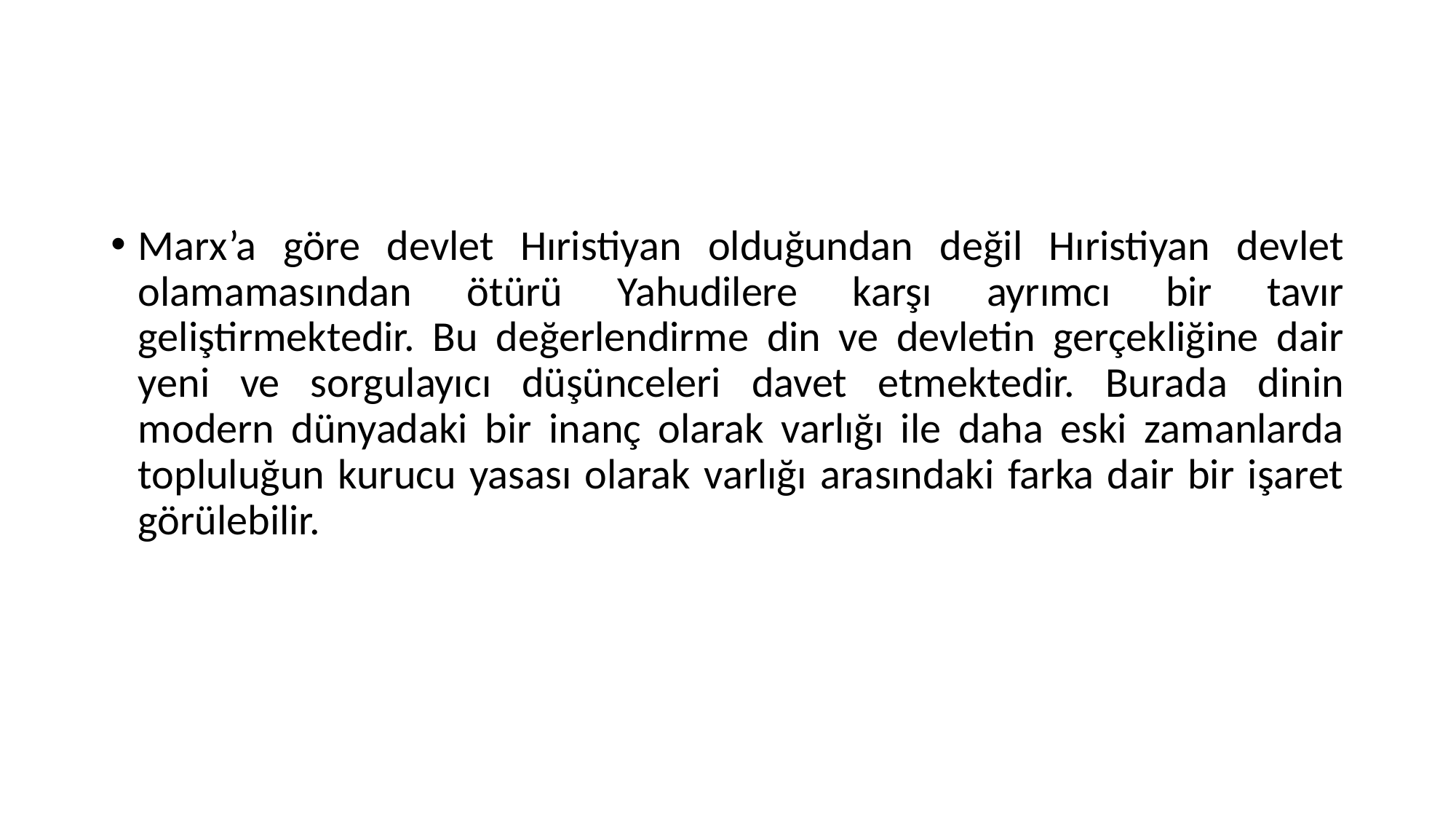

Marx’a göre devlet Hıristiyan olduğundan değil Hıristiyan devlet olamamasından ötürü Yahudilere karşı ayrımcı bir tavır geliştirmektedir. Bu değerlendirme din ve devletin gerçekliğine dair yeni ve sorgulayıcı düşünceleri davet etmektedir. Burada dinin modern dünyadaki bir inanç olarak varlığı ile daha eski zamanlarda topluluğun kurucu yasası olarak varlığı arasındaki farka dair bir işaret görülebilir.